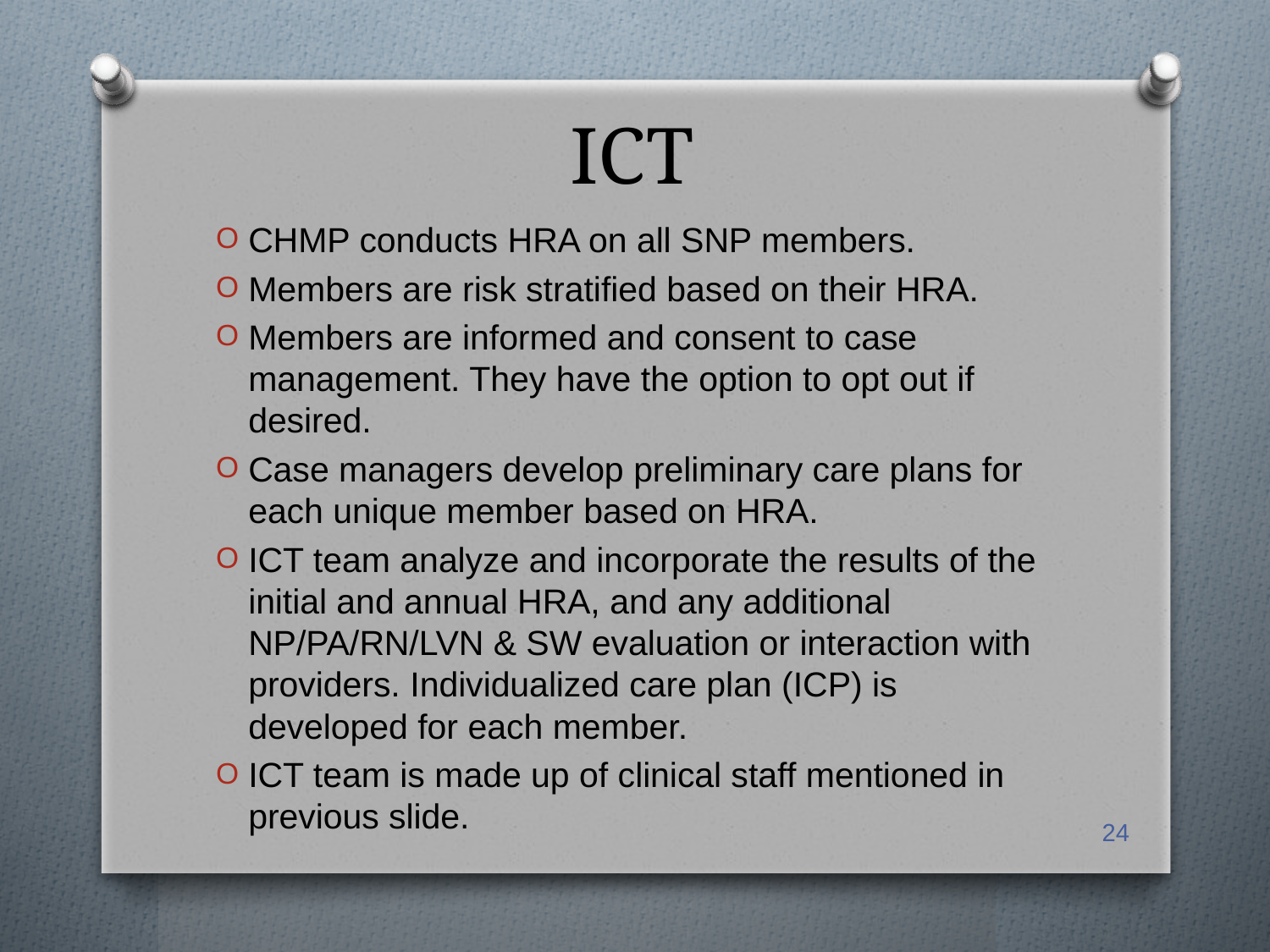

# ICT
CHMP conducts HRA on all SNP members.
Members are risk stratified based on their HRA.
Members are informed and consent to case management. They have the option to opt out if desired.
Case managers develop preliminary care plans for each unique member based on HRA.
ICT team analyze and incorporate the results of the initial and annual HRA, and any additional NP/PA/RN/LVN & SW evaluation or interaction with providers. Individualized care plan (ICP) is developed for each member.
ICT team is made up of clinical staff mentioned in previous slide.
24